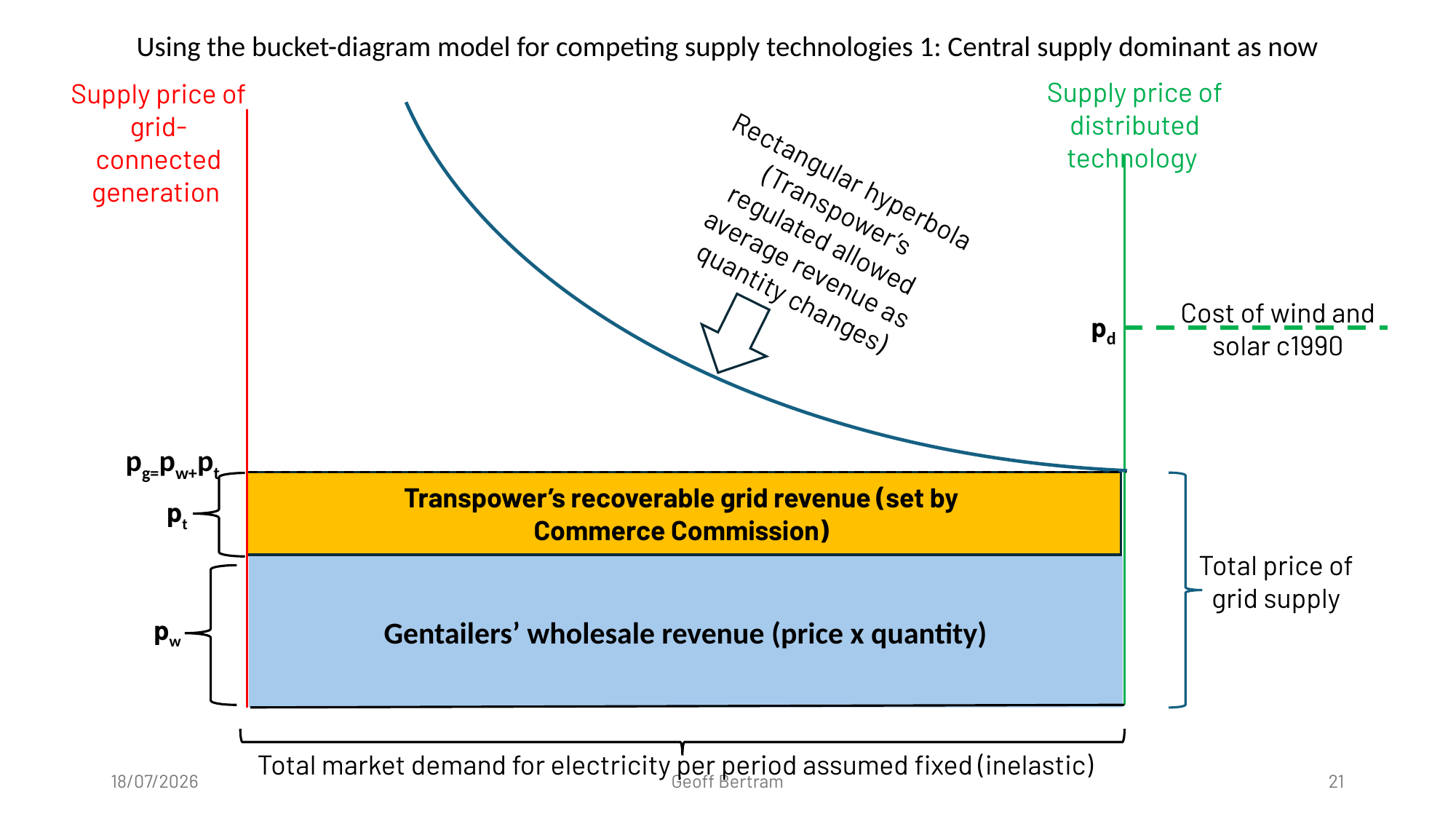

# Using the bucket-diagram model for competing supply technologies 1: Central supply dominant as now
Supply price of distributed technology
Supply price of grid-connected generation
Rectangular hyperbola (Transpower’s regulated allowed average revenue as quantity changes)
Cost of wind and solar c1990

pd
pg=pw+pt

Transpower’s recoverable grid revenue (set by Commerce Commission)
pt
Total price of grid supply
Gentailers’ wholesale revenue (price x quantity)

pw
Total market demand for electricity per period assumed fixed (inelastic)
18/07/2026
Geoff Bertram
21